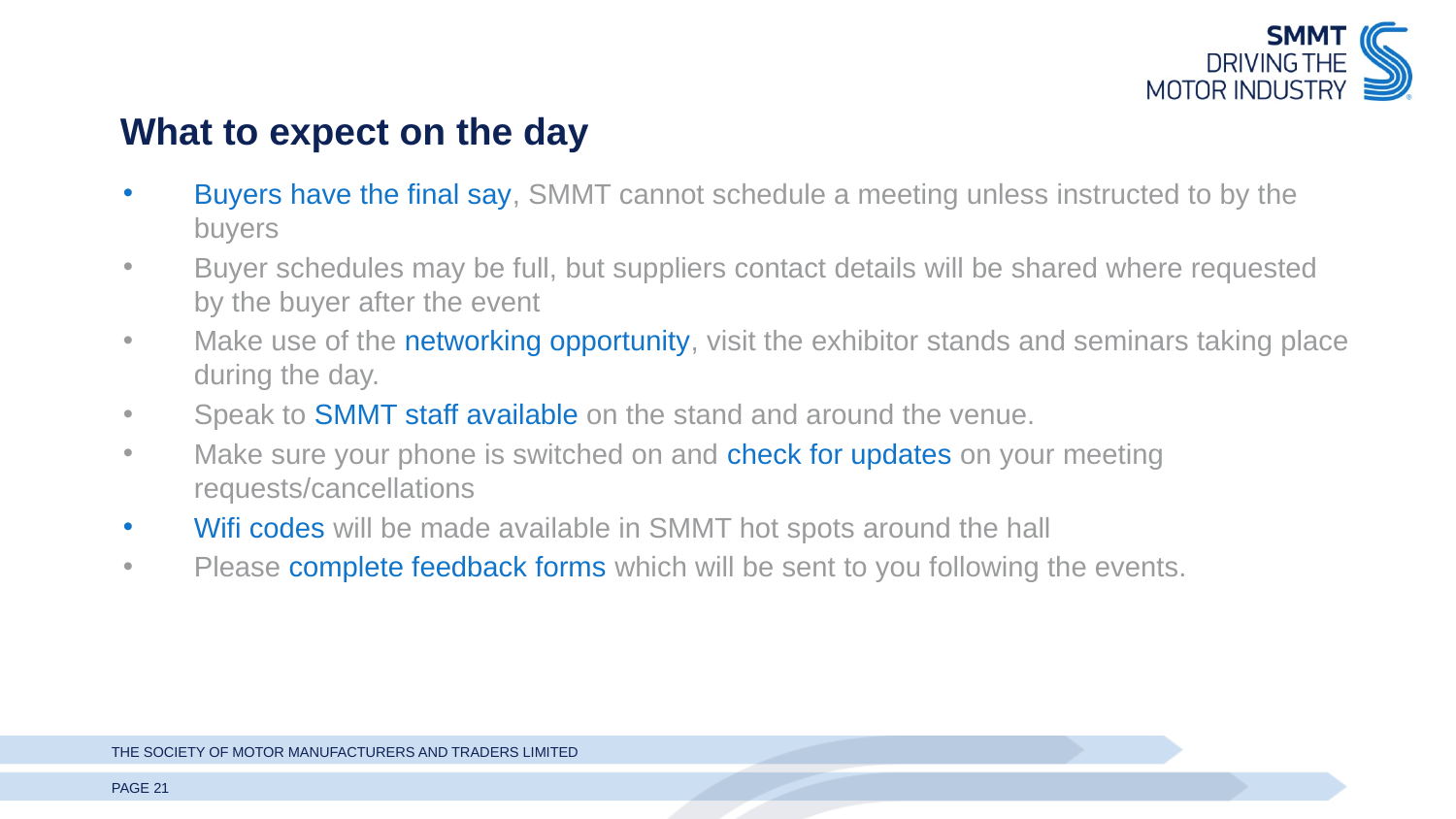

What to expect on the day
Buyers have the final say, SMMT cannot schedule a meeting unless instructed to by the buyers
Buyer schedules may be full, but suppliers contact details will be shared where requested by the buyer after the event
Make use of the networking opportunity, visit the exhibitor stands and seminars taking place during the day.
Speak to SMMT staff available on the stand and around the venue.
Make sure your phone is switched on and check for updates on your meeting requests/cancellations
Wifi codes will be made available in SMMT hot spots around the hall
Please complete feedback forms which will be sent to you following the events.